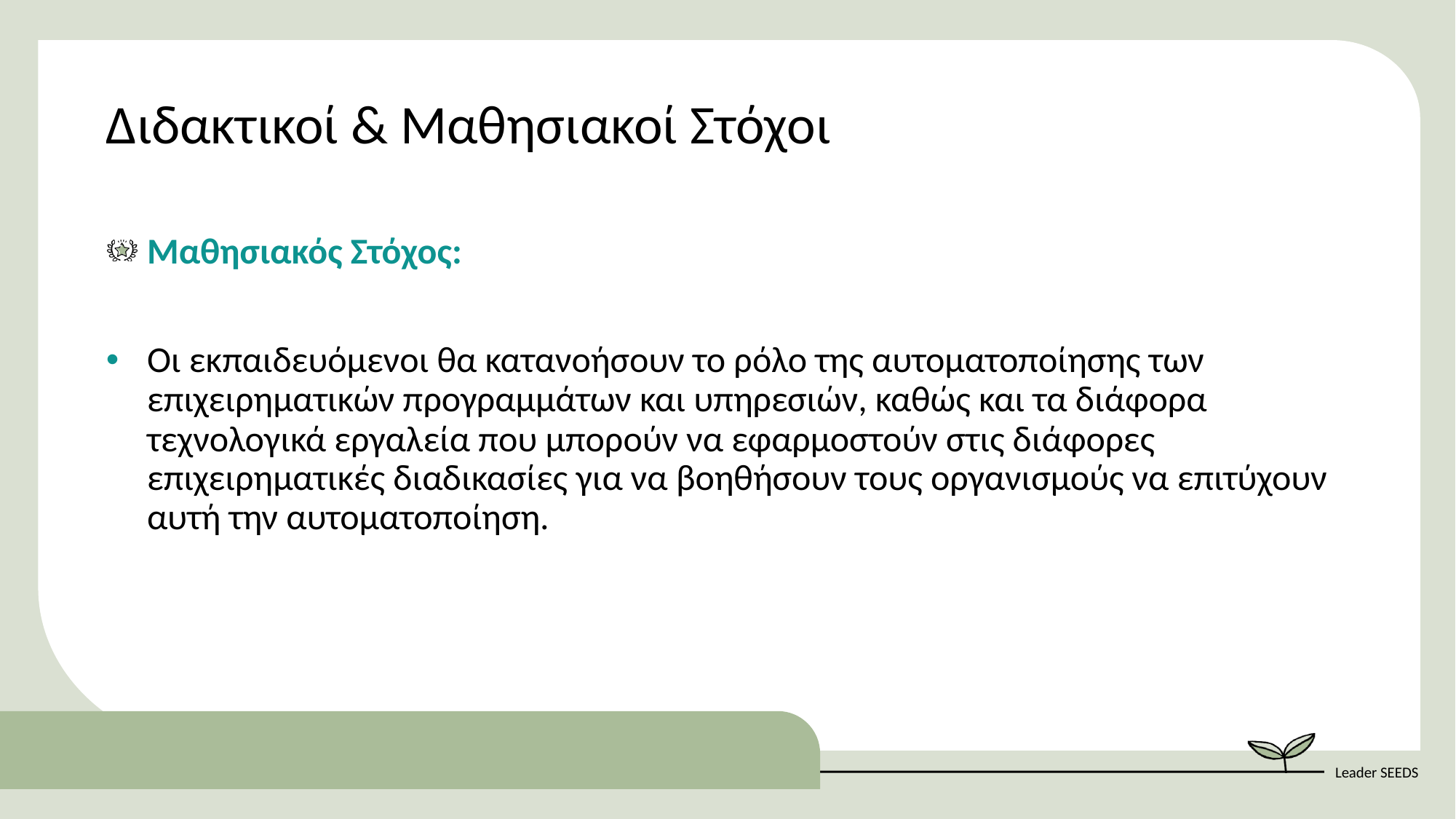

Διδακτικοί & Μαθησιακοί Στόχοι

Μαθησιακός Στόχος:

Οι εκπαιδευόμενοι θα κατανοήσουν το ρόλο της αυτοματοποίησης των επιχειρηματικών προγραμμάτων και υπηρεσιών, καθώς και τα διάφορα τεχνολογικά εργαλεία που μπορούν να εφαρμοστούν στις διάφορες επιχειρηματικές διαδικασίες για να βοηθήσουν τους οργανισμούς να επιτύχουν αυτή την αυτοματοποίηση.